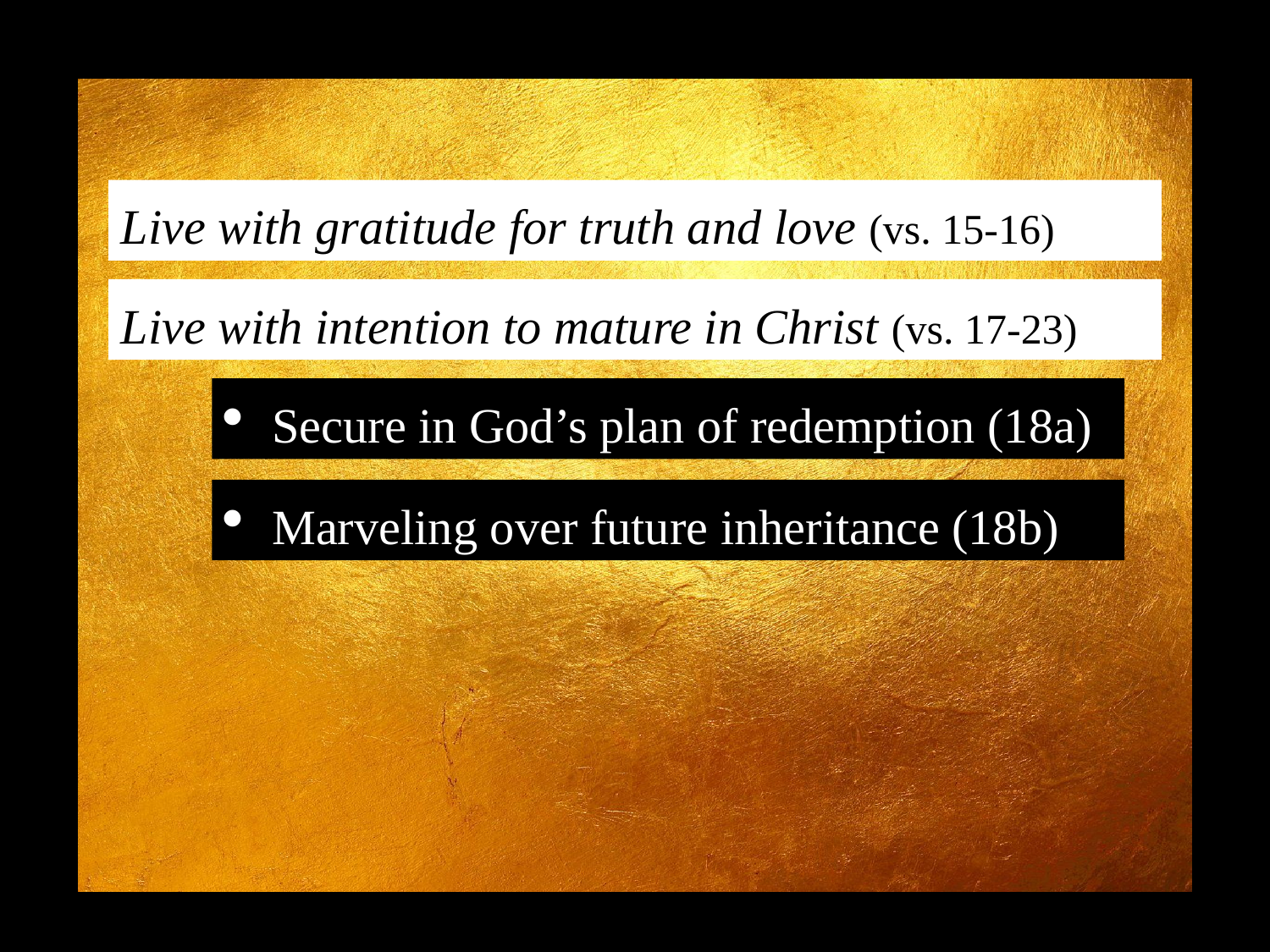

Live with gratitude for truth and love (vs. 15-16)
Live with intention to mature in Christ (vs. 17-23)
Secure in God’s plan of redemption (18a)
Marveling over future inheritance (18b)